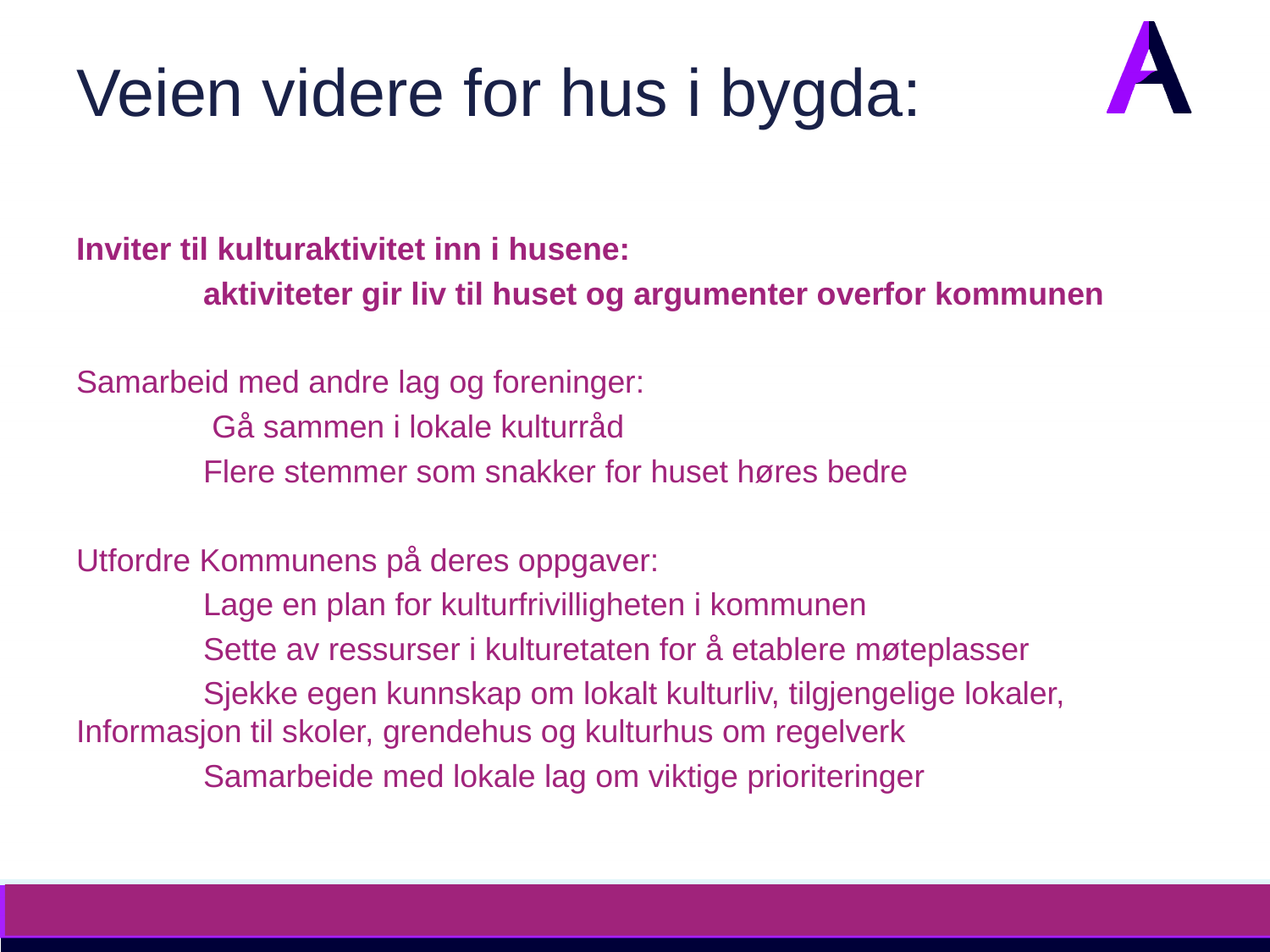

# Veien videre for hus i bygda:
Inviter til kulturaktivitet inn i husene:
	aktiviteter gir liv til huset og argumenter overfor kommunen

Samarbeid med andre lag og foreninger:
	 Gå sammen i lokale kulturråd
	Flere stemmer som snakker for huset høres bedre

Utfordre Kommunens på deres oppgaver:
	Lage en plan for kulturfrivilligheten i kommunen
	Sette av ressurser i kulturetaten for å etablere møteplasser
	Sjekke egen kunnskap om lokalt kulturliv, tilgjengelige lokaler, 	Informasjon til skoler, grendehus og kulturhus om regelverk
	Samarbeide med lokale lag om viktige prioriteringer